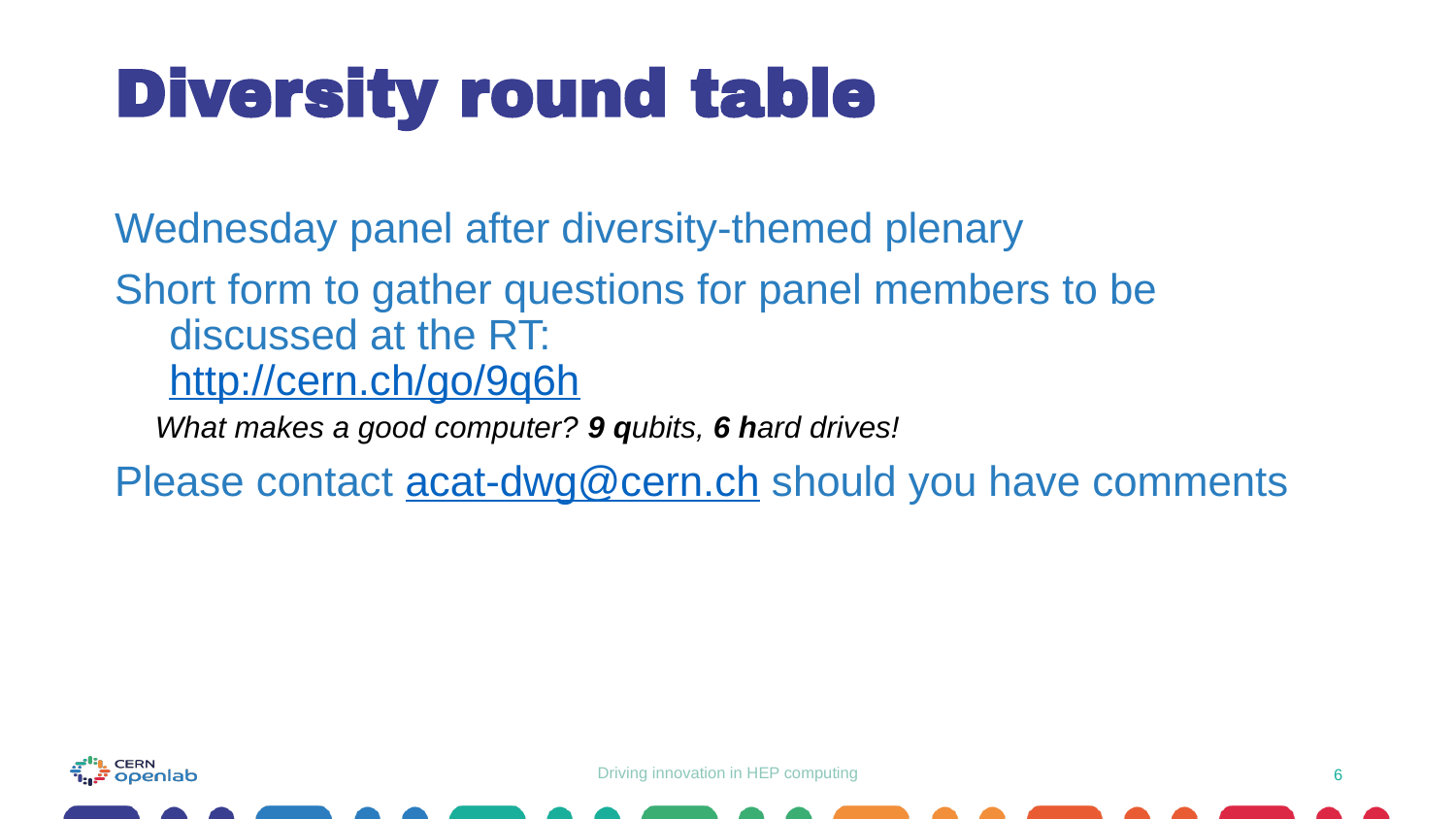

# Diversity round table
Wednesday panel after diversity-themed plenary
Short form to gather questions for panel members to be discussed at the RT:
http://cern.ch/go/9q6h
What makes a good computer? 9 qubits, 6 hard drives!
Please contact acat-dwg@cern.ch should you have comments
Driving innovation in HEP computing